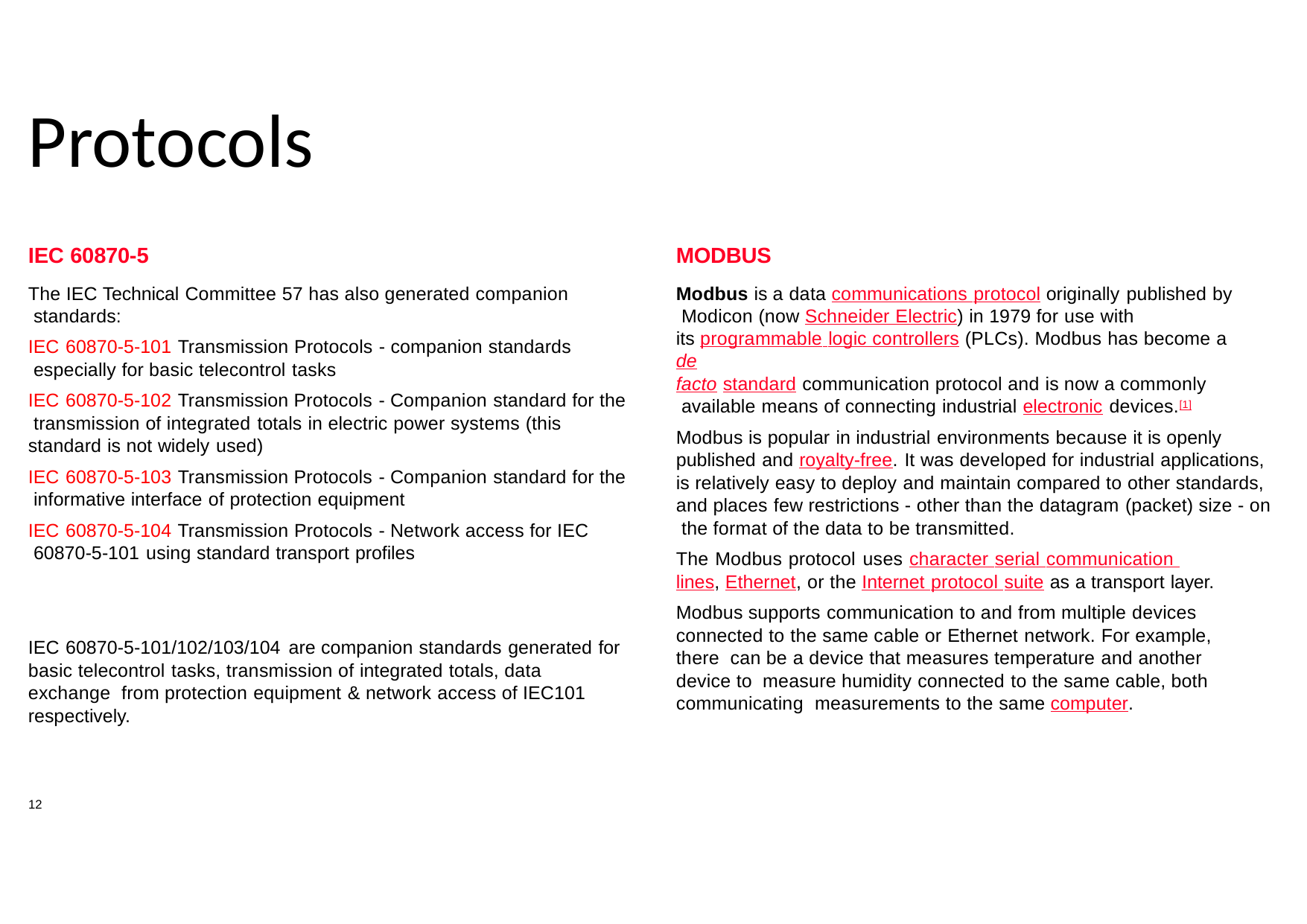

# Protocols
IEC 60870-5
The IEC Technical Committee 57 has also generated companion  standards:
IEC 60870-5-101 Transmission Protocols - companion standards  especially for basic telecontrol tasks
IEC 60870-5-102 Transmission Protocols - Companion standard for the  transmission of integrated totals in electric power systems (this  standard is not widely used)
IEC 60870-5-103 Transmission Protocols - Companion standard for the  informative interface of protection equipment
IEC 60870-5-104 Transmission Protocols - Network access for IEC  60870-5-101 using standard transport profiles
MODBUS
Modbus is a data communications protocol originally published by  Modicon (now Schneider Electric) in 1979 for use with
its programmable logic controllers (PLCs). Modbus has become a de
facto standard communication protocol and is now a commonly  available means of connecting industrial electronic devices.[1]
Modbus is popular in industrial environments because it is openly  published and royalty-free. It was developed for industrial applications,  is relatively easy to deploy and maintain compared to other standards,  and places few restrictions - other than the datagram (packet) size - on  the format of the data to be transmitted.
The Modbus protocol uses character serial communication  lines, Ethernet, or the Internet protocol suite as a transport layer.
Modbus supports communication to and from multiple devices  connected to the same cable or Ethernet network. For example, there  can be a device that measures temperature and another device to  measure humidity connected to the same cable, both communicating  measurements to the same computer.
IEC 60870-5-101/102/103/104 are companion standards generated for  basic telecontrol tasks, transmission of integrated totals, data exchange  from protection equipment & network access of IEC101 respectively.
12